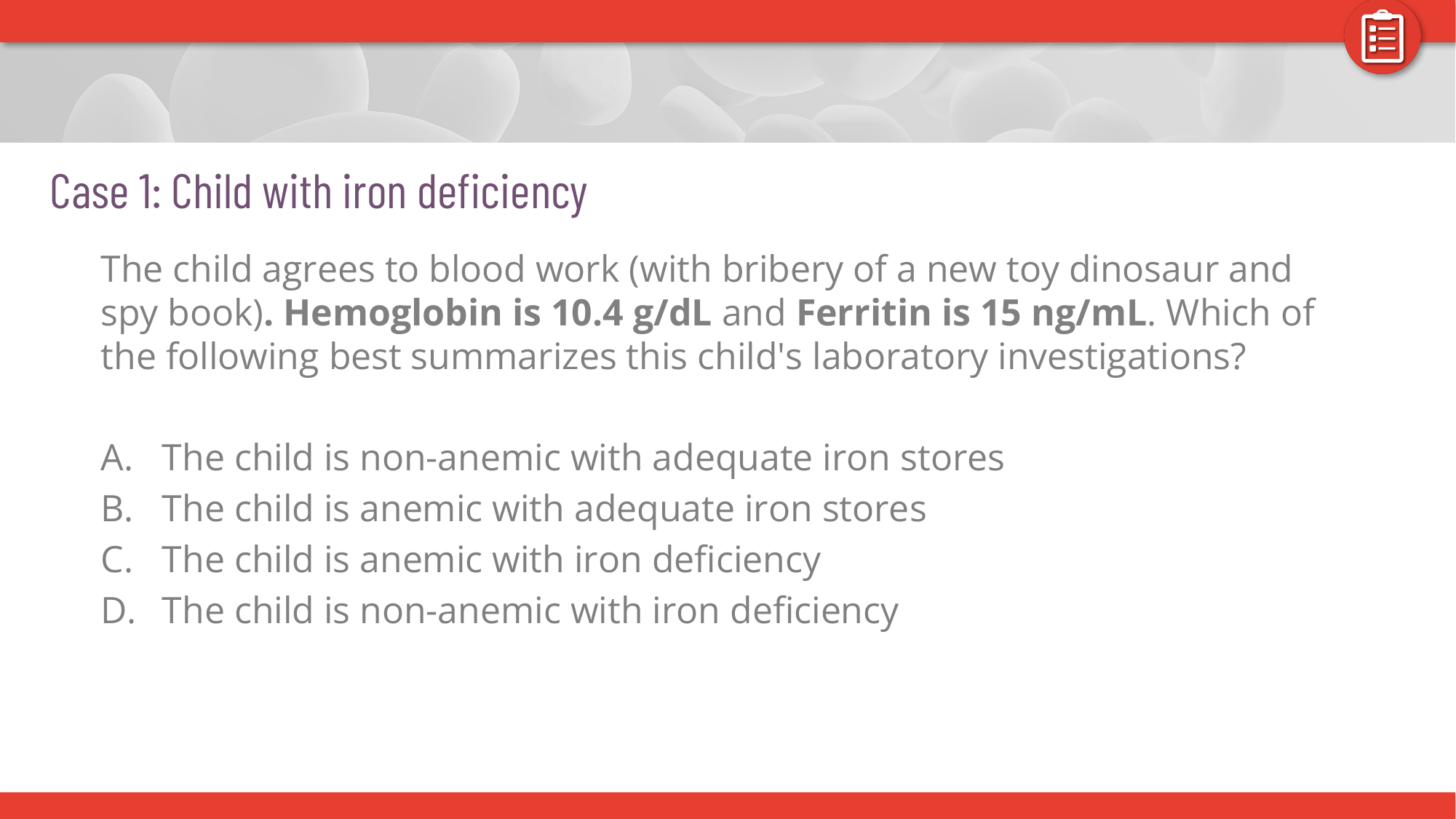

# Case 1: Child with iron deficiency
The child agrees to blood work (with bribery of a new toy dinosaur and spy book). Hemoglobin is 10.4 g/dL and Ferritin is 15 ng/mL. Which of the following best summarizes this child's laboratory investigations?

The child is non-anemic with adequate iron stores
The child is anemic with adequate iron stores
The child is anemic with iron deficiency
The child is non-anemic with iron deficiency